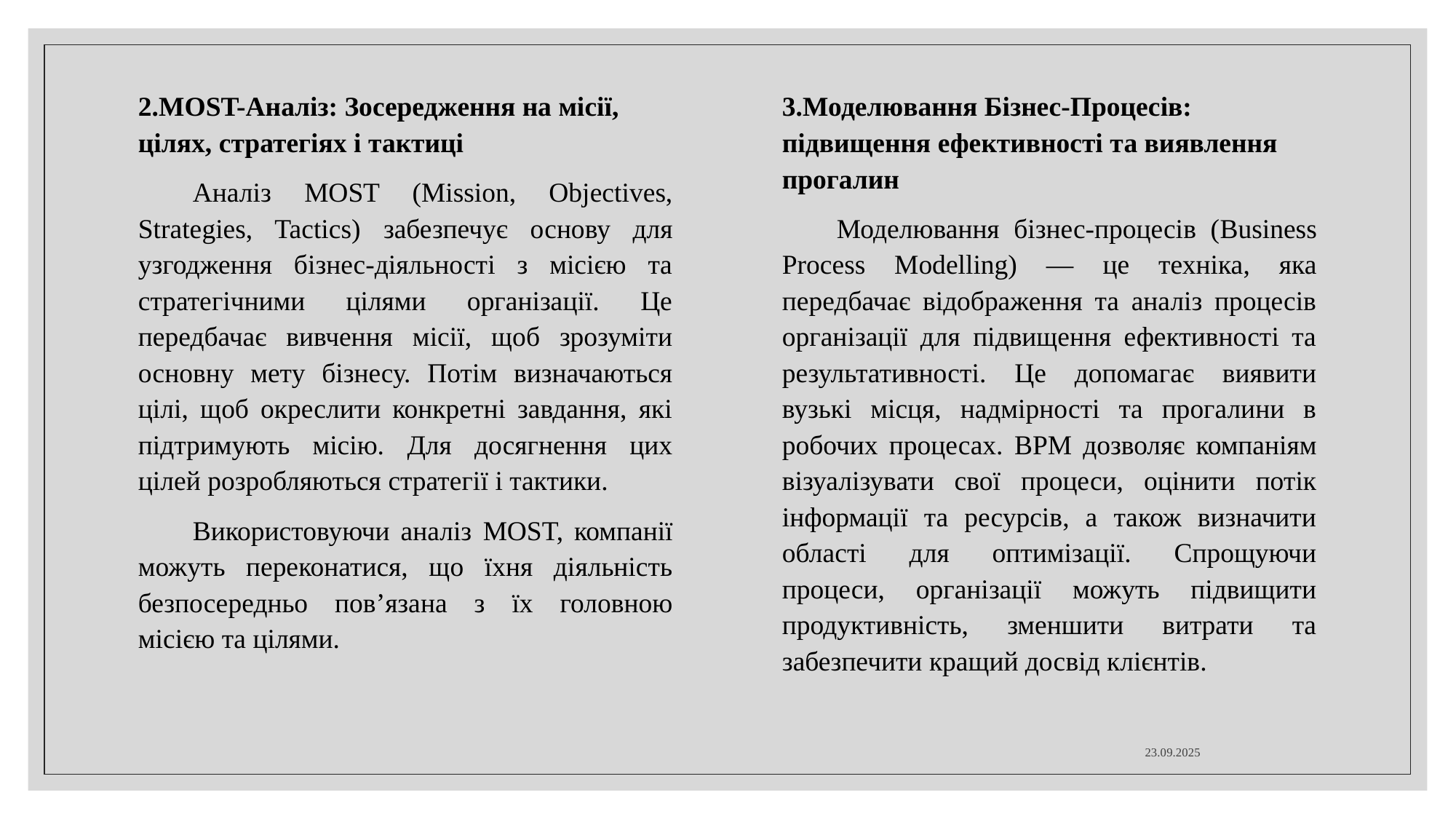

2.MOST-Аналіз: Зосередження на місії, цілях, стратегіях і тактиці
Аналіз MOST (Mission, Objectives, Strategies, Tactics) забезпечує основу для узгодження бізнес-діяльності з місією та стратегічними цілями організації. Це передбачає вивчення місії, щоб зрозуміти основну мету бізнесу. Потім визначаються цілі, щоб окреслити конкретні завдання, які підтримують місію. Для досягнення цих цілей розробляються стратегії і тактики.
Використовуючи аналіз MOST, компанії можуть переконатися, що їхня діяльність безпосередньо пов’язана з їх головною місією та цілями.

3.Моделювання Бізнес-Процесів: підвищення ефективності та виявлення прогалин
Моделювання бізнес-процесів (Business Process Modelling) — це техніка, яка передбачає відображення та аналіз процесів організації для підвищення ефективності та результативності. Це допомагає виявити вузькі місця, надмірності та прогалини в робочих процесах. BPM дозволяє компаніям візуалізувати свої процеси, оцінити потік інформації та ресурсів, а також визначити області для оптимізації. Спрощуючи процеси, організації можуть підвищити продуктивність, зменшити витрати та забезпечити кращий досвід клієнтів.

23.09.2025